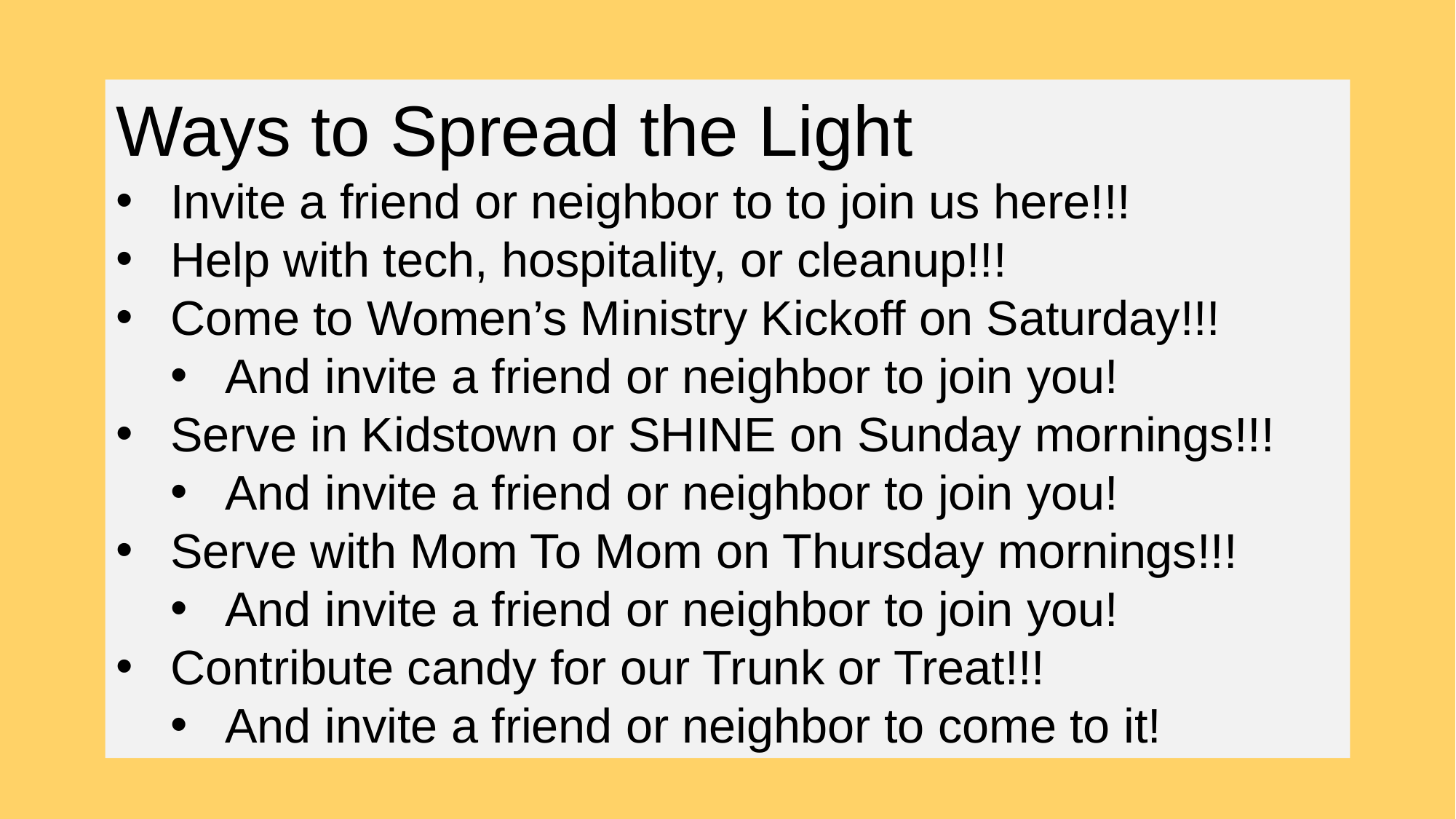

Ways to Spread the Light
Invite a friend or neighbor to to join us here!!!
Help with tech, hospitality, or cleanup!!!
Come to Women’s Ministry Kickoff on Saturday!!!
And invite a friend or neighbor to join you!
Serve in Kidstown or SHINE on Sunday mornings!!!
And invite a friend or neighbor to join you!
Serve with Mom To Mom on Thursday mornings!!!
And invite a friend or neighbor to join you!
Contribute candy for our Trunk or Treat!!!
And invite a friend or neighbor to come to it!